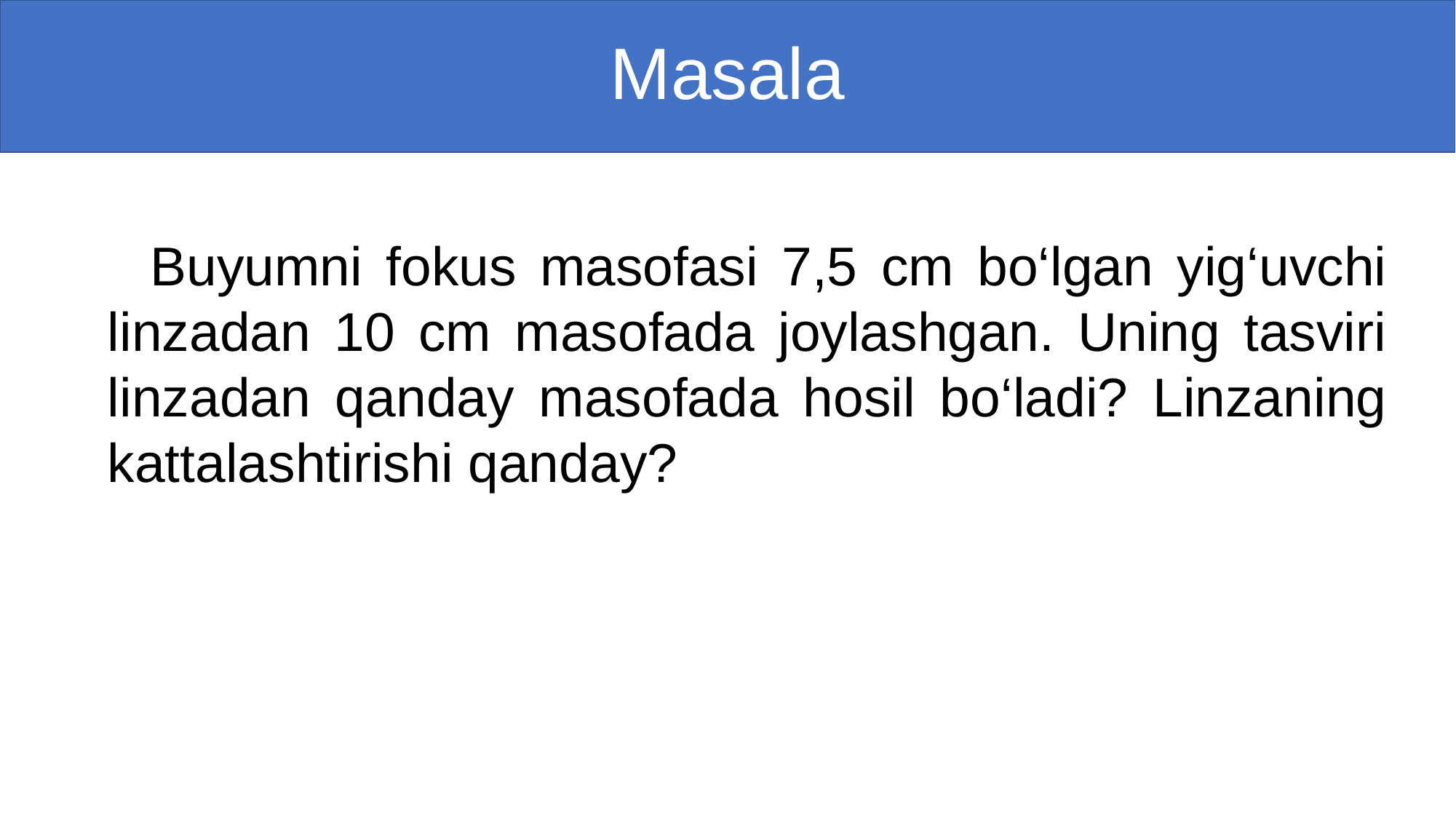

# Masala
Buyumni fokus masofasi 7,5 cm bo‘lgan yig‘uvchi linzadan 10 cm masofada joylashgan. Uning tasviri linzadan qanday masofada hosil bo‘ladi? Linzaning kattalashtirishi qanday?